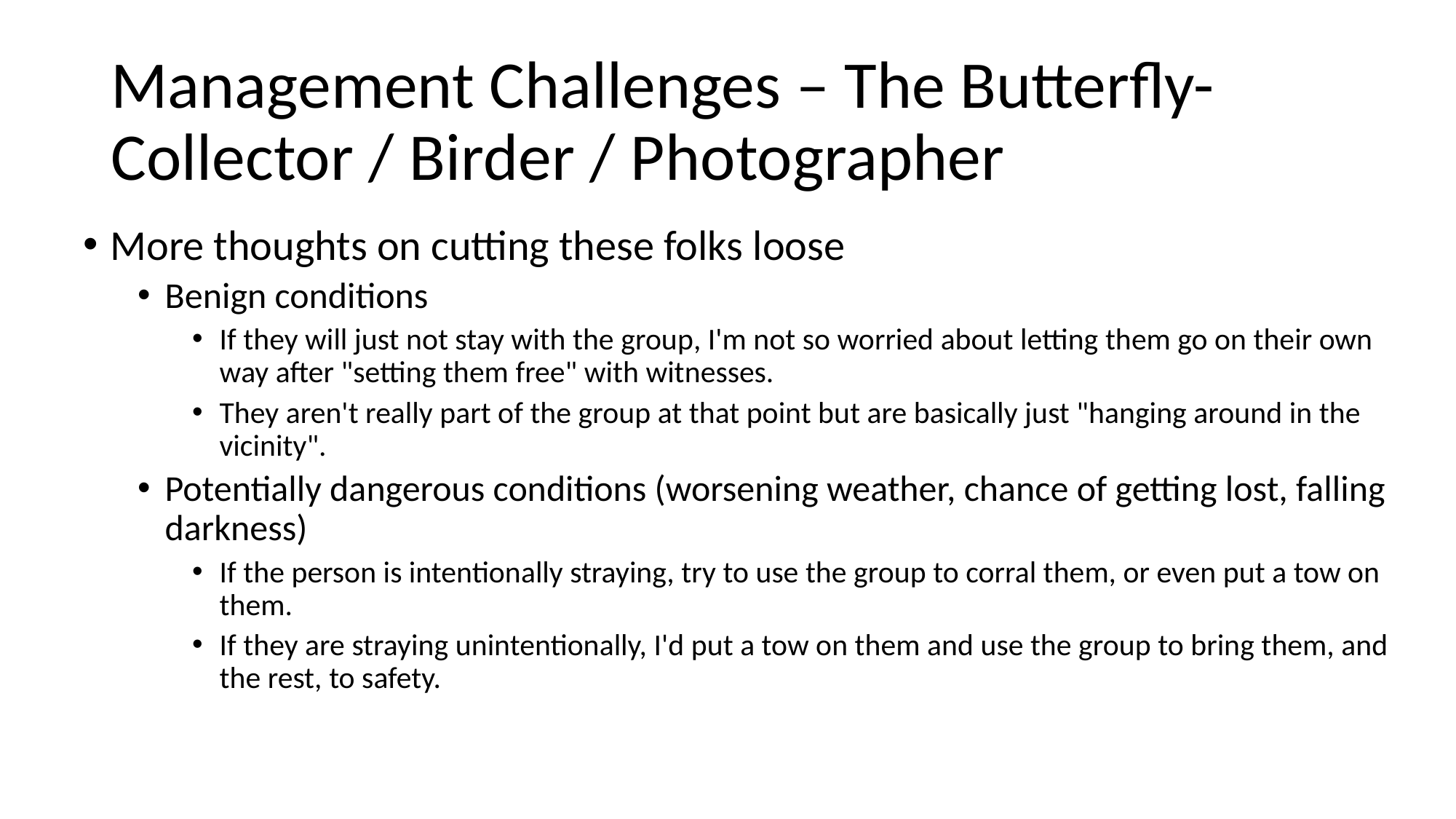

# Management Challenges – The Butterfly- Collector / Birder / Photographer
More thoughts on cutting these folks loose
Benign conditions
If they will just not stay with the group, I'm not so worried about letting them go on their own way after "setting them free" with witnesses.
They aren't really part of the group at that point but are basically just "hanging around in the vicinity".
Potentially dangerous conditions (worsening weather, chance of getting lost, falling darkness)
If the person is intentionally straying, try to use the group to corral them, or even put a tow on them.
If they are straying unintentionally, I'd put a tow on them and use the group to bring them, and the rest, to safety.